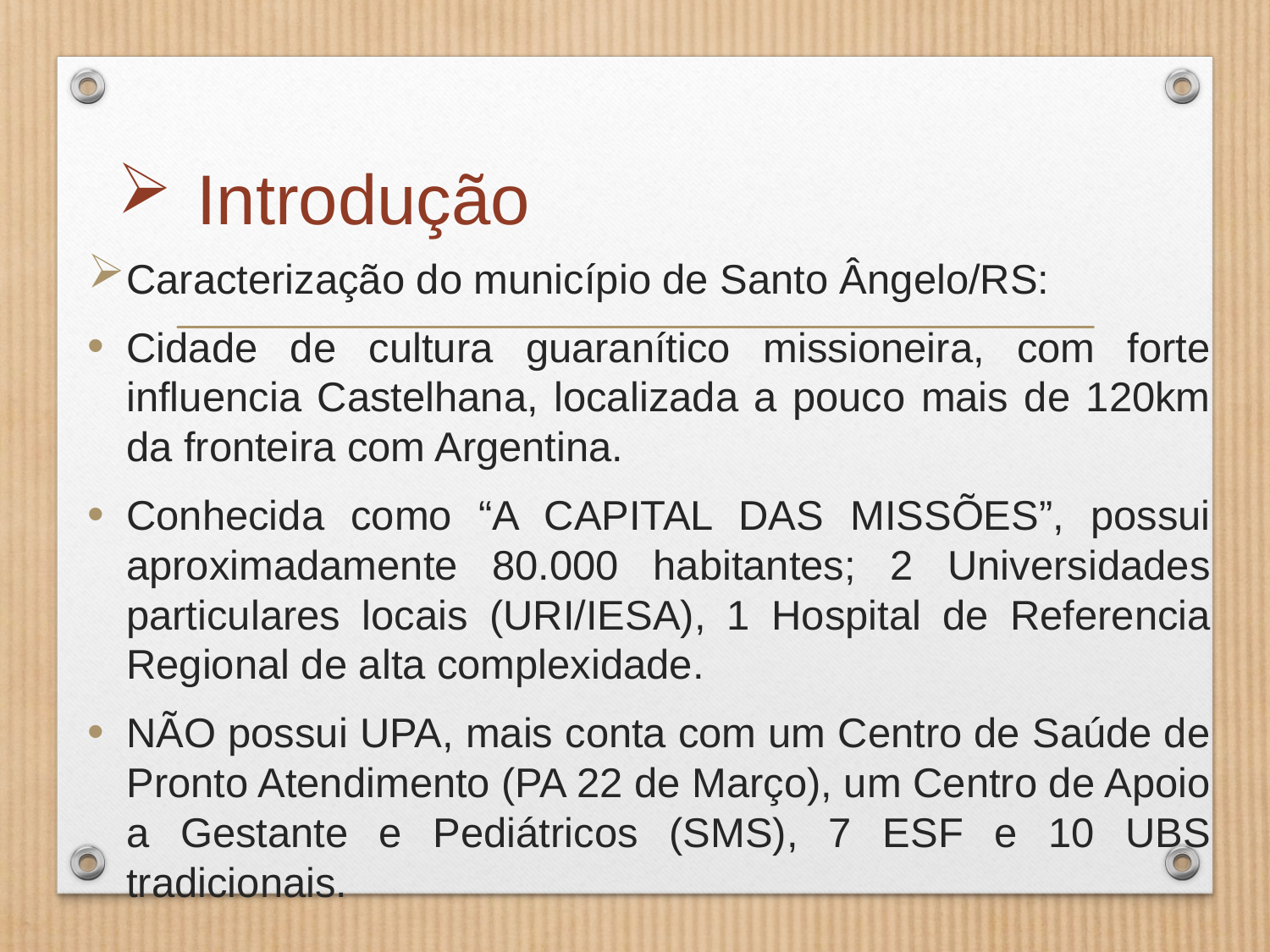

# Introdução
Caracterização do município de Santo Ângelo/RS:
Cidade de cultura guaranítico missioneira, com forte influencia Castelhana, localizada a pouco mais de 120km da fronteira com Argentina.
Conhecida como “A CAPITAL DAS MISSÕES”, possui aproximadamente 80.000 habitantes; 2 Universidades particulares locais (URI/IESA), 1 Hospital de Referencia Regional de alta complexidade.
NÃO possui UPA, mais conta com um Centro de Saúde de Pronto Atendimento (PA 22 de Março), um Centro de Apoio a Gestante e Pediátricos (SMS), 7 ESF e 10 UBS tradicionais.